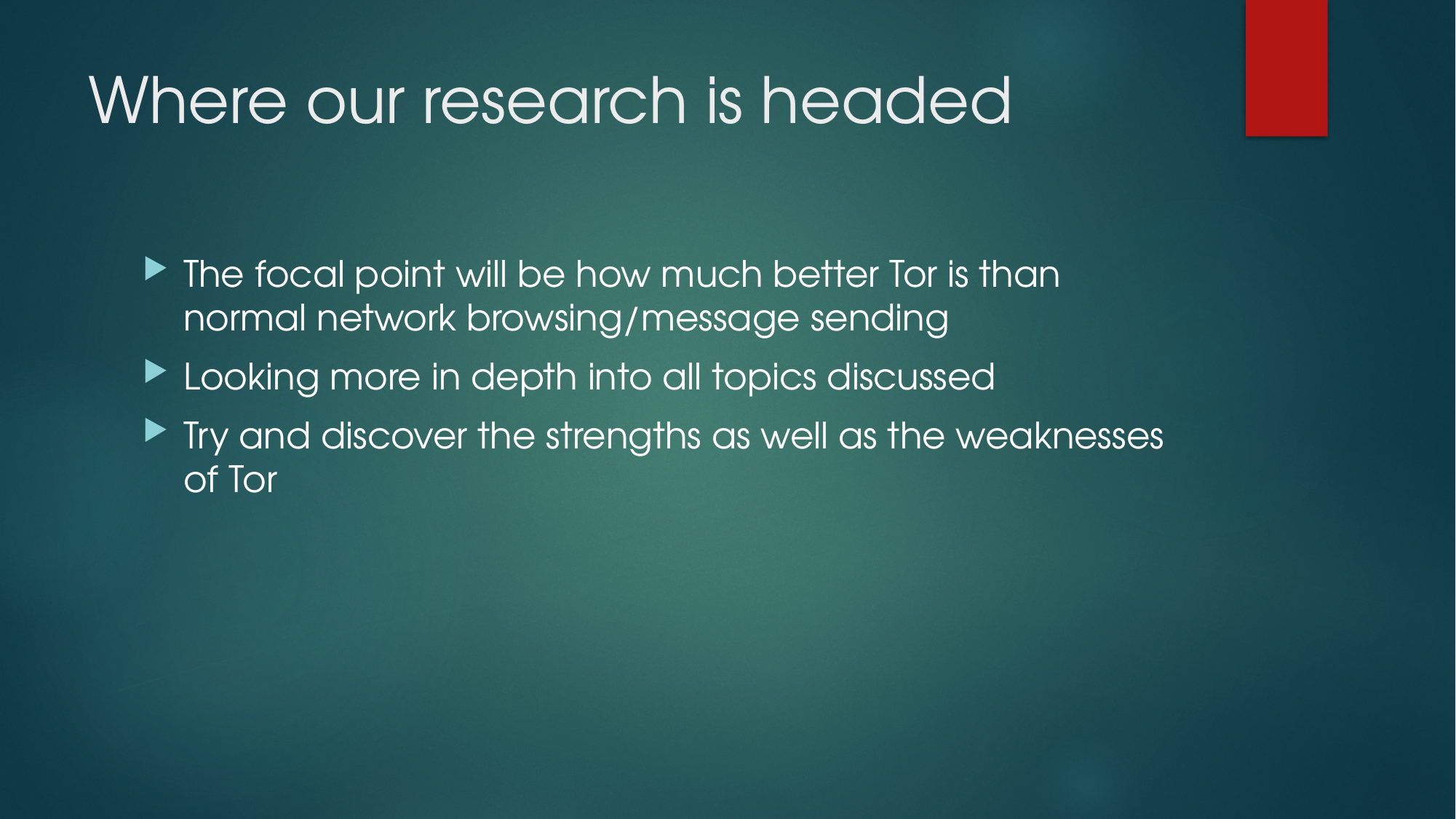

# Where our research is headed
The focal point will be how much better Tor is than normal network browsing/message sending
Looking more in depth into all topics discussed
Try and discover the strengths as well as the weaknesses of Tor